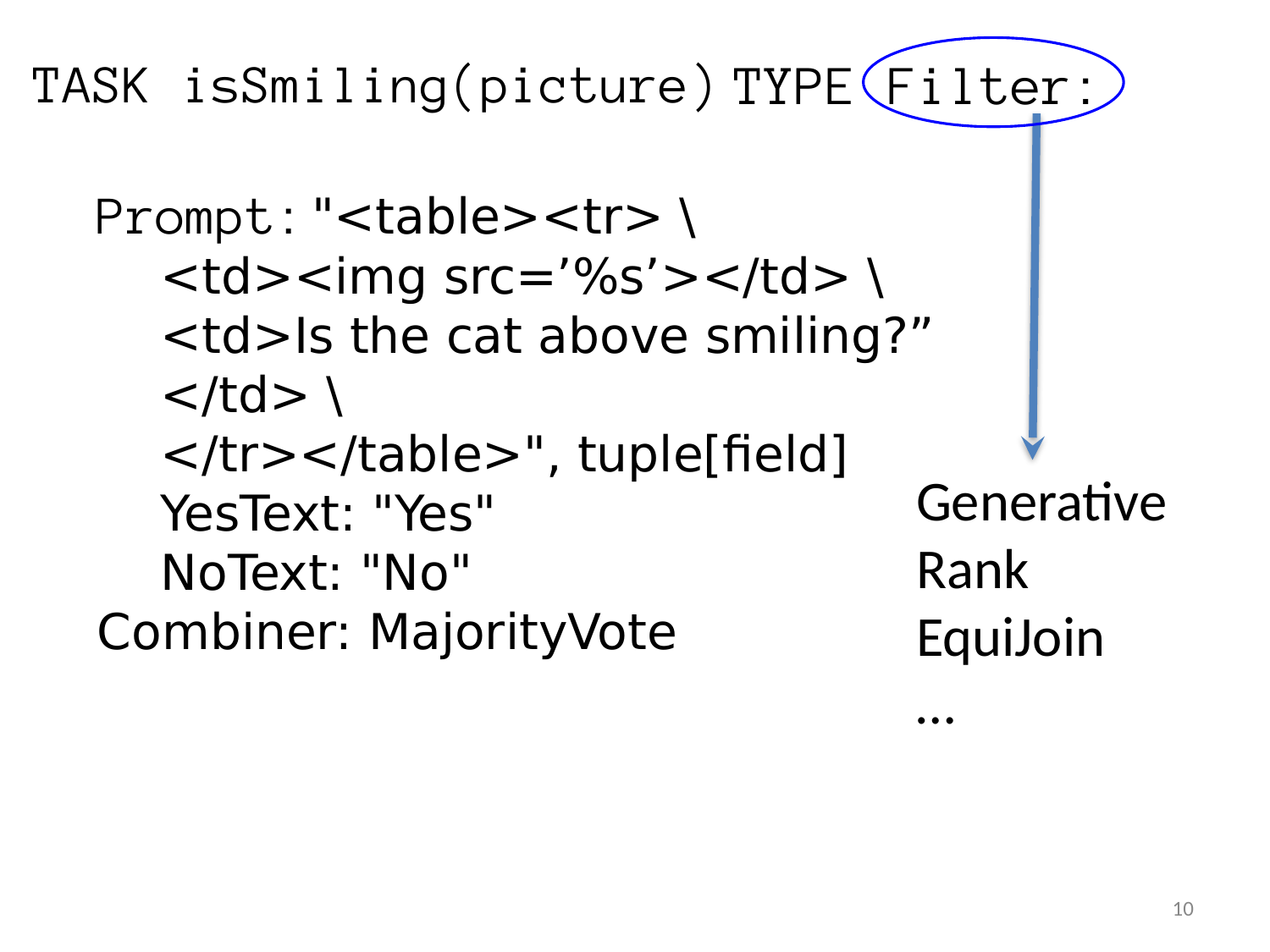

TASK isSmiling(picture)

Prompt: "<table><tr> \
<td><img src=’%s’></td> \
<td>Is the cat above smiling?” </td> \
</tr></table>", tuple[field]
 	YesText: "Yes"
 	NoText: "No"
Combiner: MajorityVote

 TYPE Filter:
Generative
Rank
EquiJoin
…
10